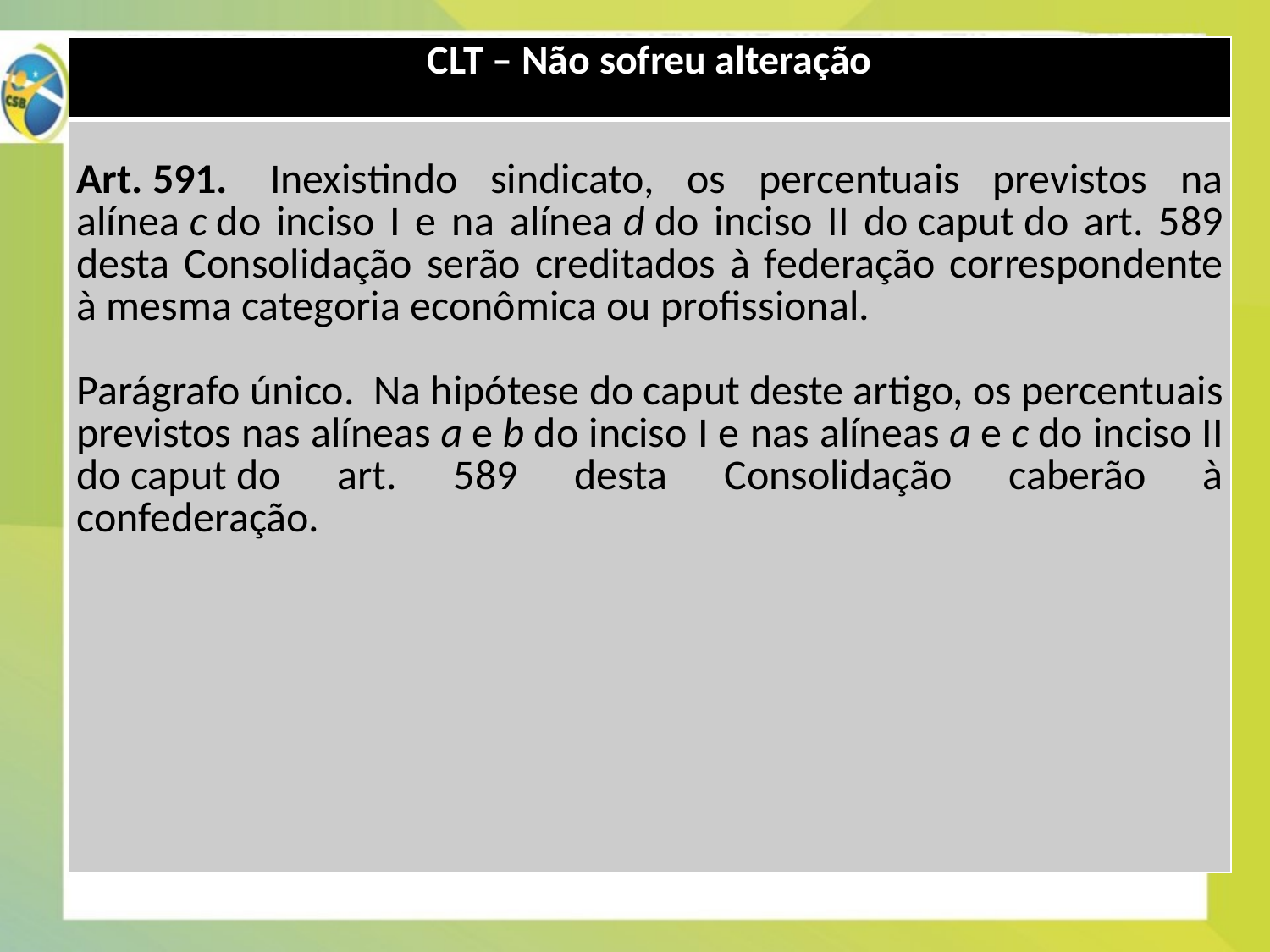

| CLT – Não sofreu alteração |
| --- |
| Art. 591.  Inexistindo sindicato, os percentuais previstos na alínea c do inciso I e na alínea d do inciso II do caput do art. 589 desta Consolidação serão creditados à federação correspondente à mesma categoria econômica ou profissional.      Parágrafo único.  Na hipótese do caput deste artigo, os percentuais previstos nas alíneas a e b do inciso I e nas alíneas a e c do inciso II do caput do art. 589 desta Consolidação caberão à confederação. |